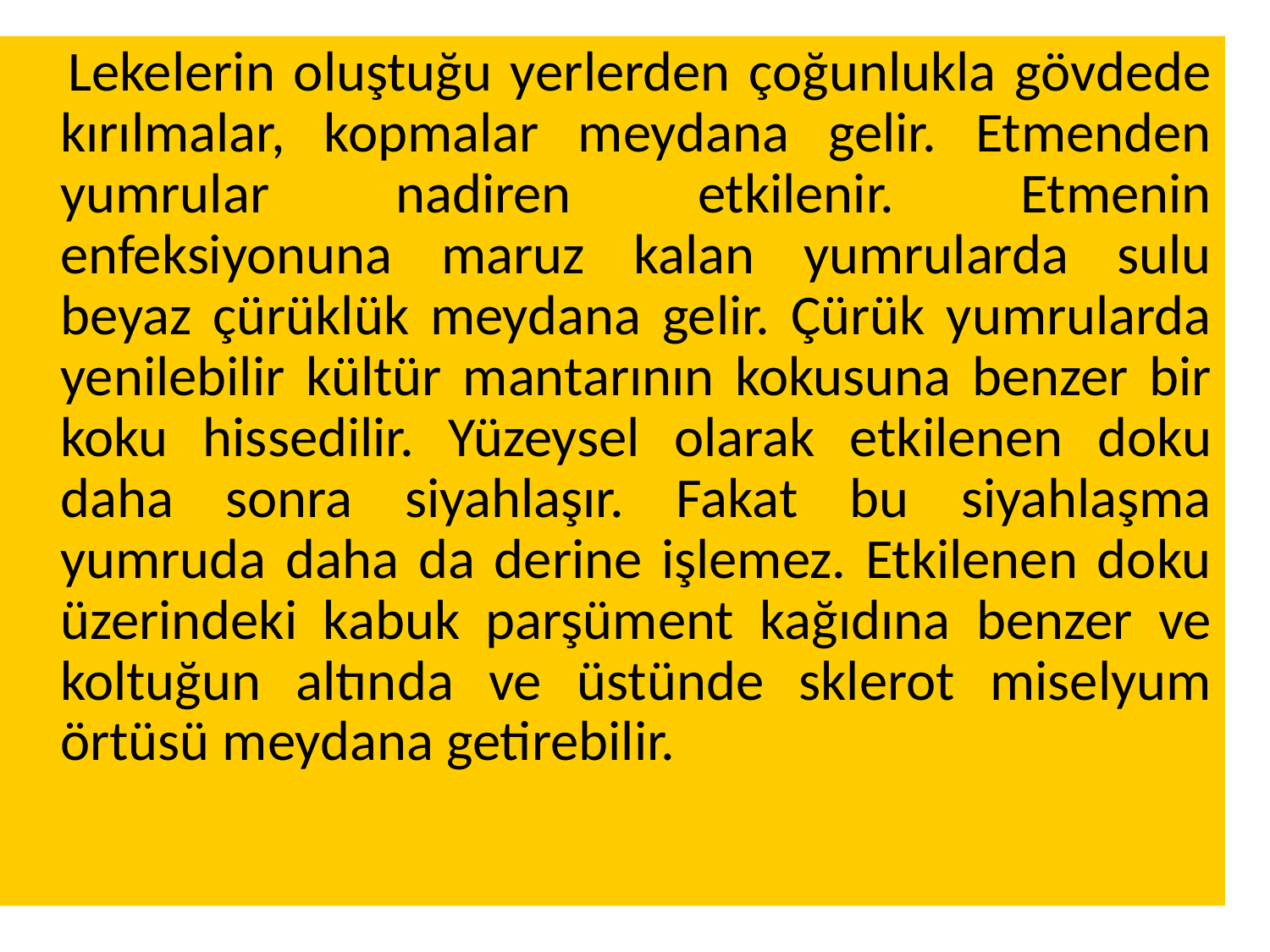

Lekelerin oluştuğu yerlerden çoğunlukla gövdede kırılmalar, kopmalar meydana gelir. Etmenden yumrular nadiren etkilenir. Etmenin enfeksiyonuna maruz kalan yumrularda sulu beyaz çürüklük meydana gelir. Çürük yumrularda yenilebilir kültür mantarının kokusuna benzer bir koku hissedilir. Yüzeysel olarak etkilenen doku daha sonra siyahlaşır. Fakat bu siyahlaşma yumruda daha da derine işlemez. Etkilenen doku üzerindeki kabuk parşüment kağıdına benzer ve koltuğun altında ve üstünde sklerot miselyum örtüsü meydana getirebilir.